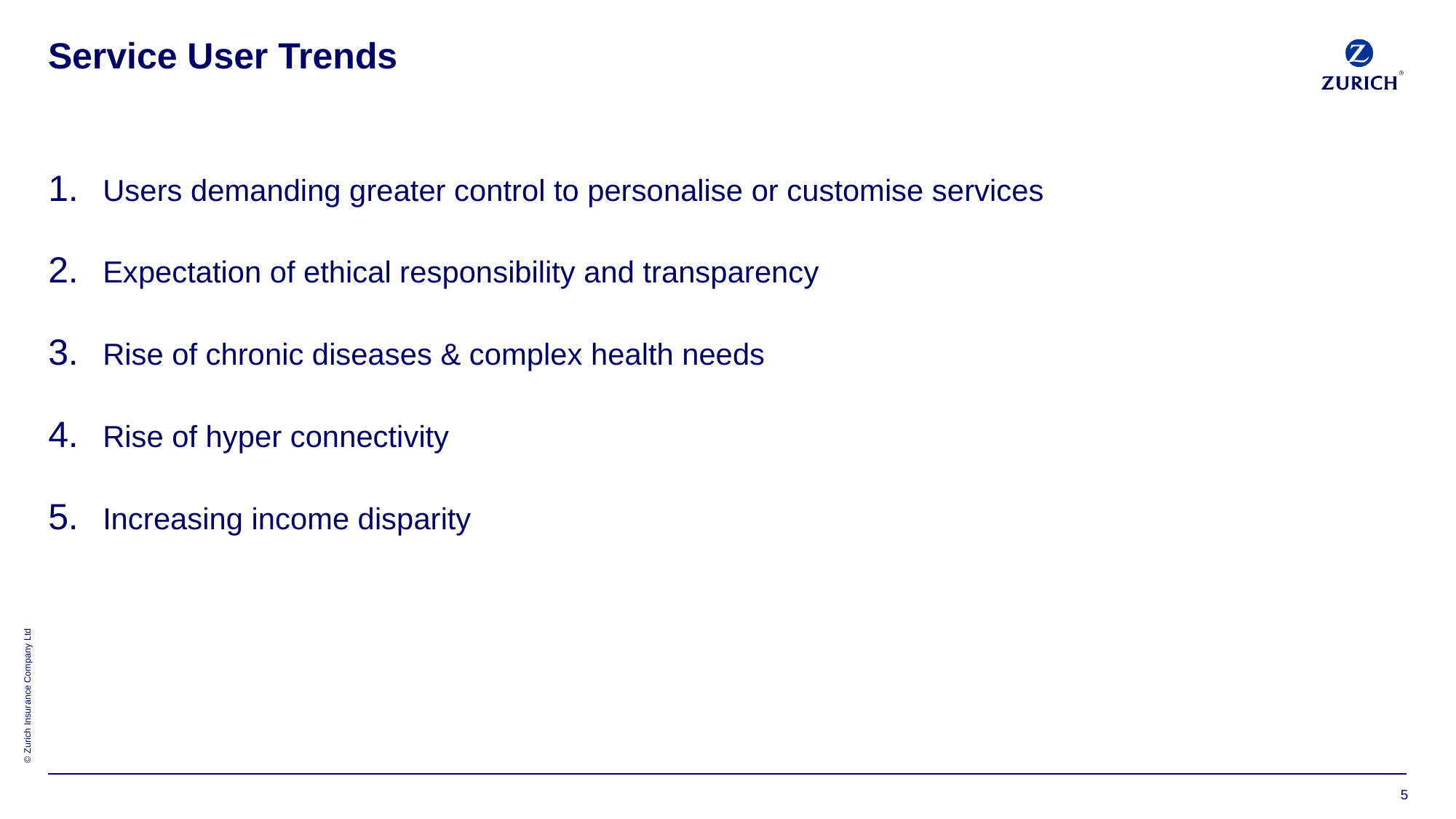

# Service User Trends
Users demanding greater control to personalise or customise services

Expectation of ethical responsibility and transparency

Rise of chronic diseases & complex health needs

Rise of hyper connectivity

Increasing income disparity

5